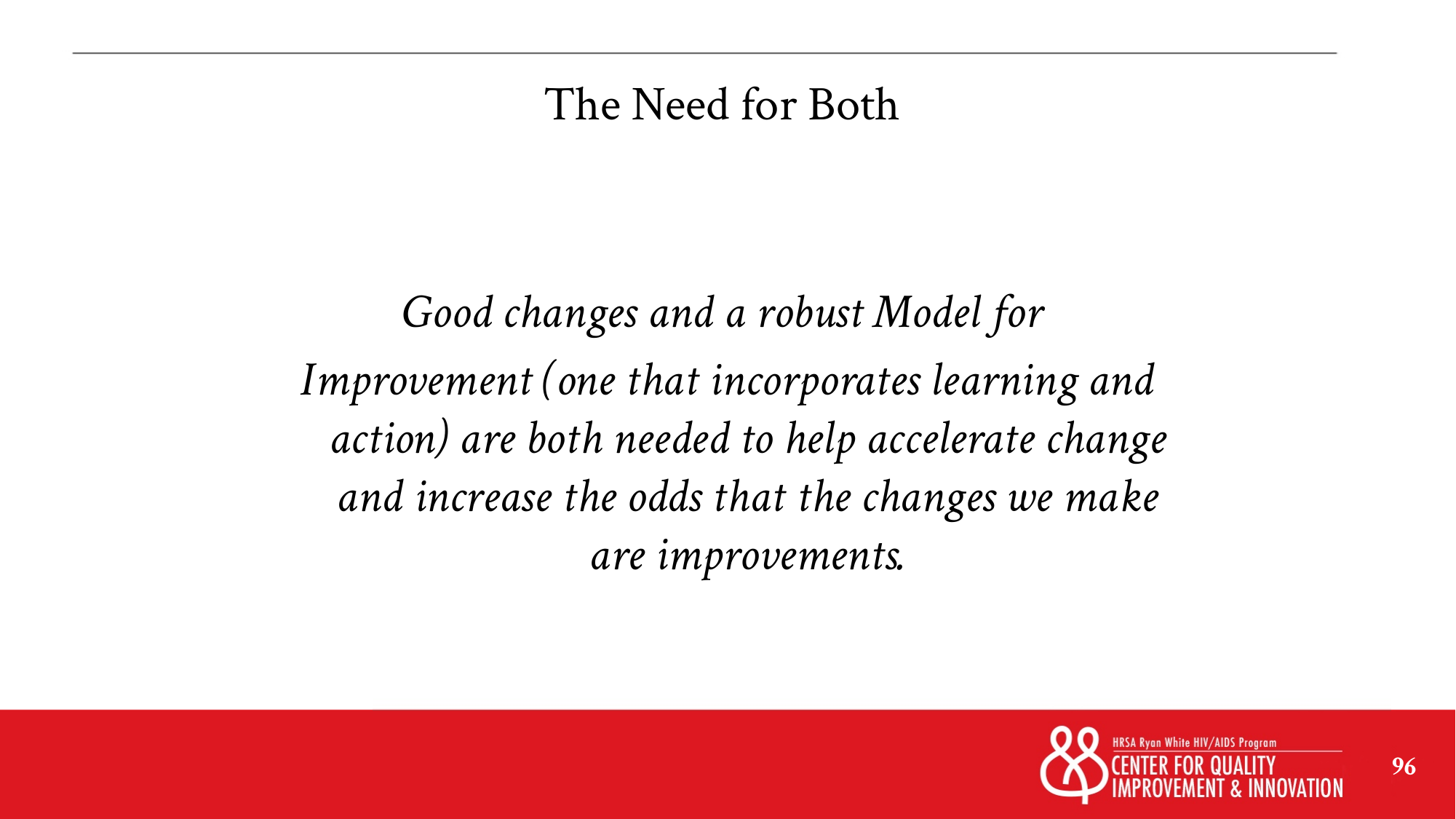

# The Need for Both
Good changes and a robust Model for
Improvement (one that incorporates learning and action) are both needed to help accelerate change and increase the odds that the changes we make are improvements.